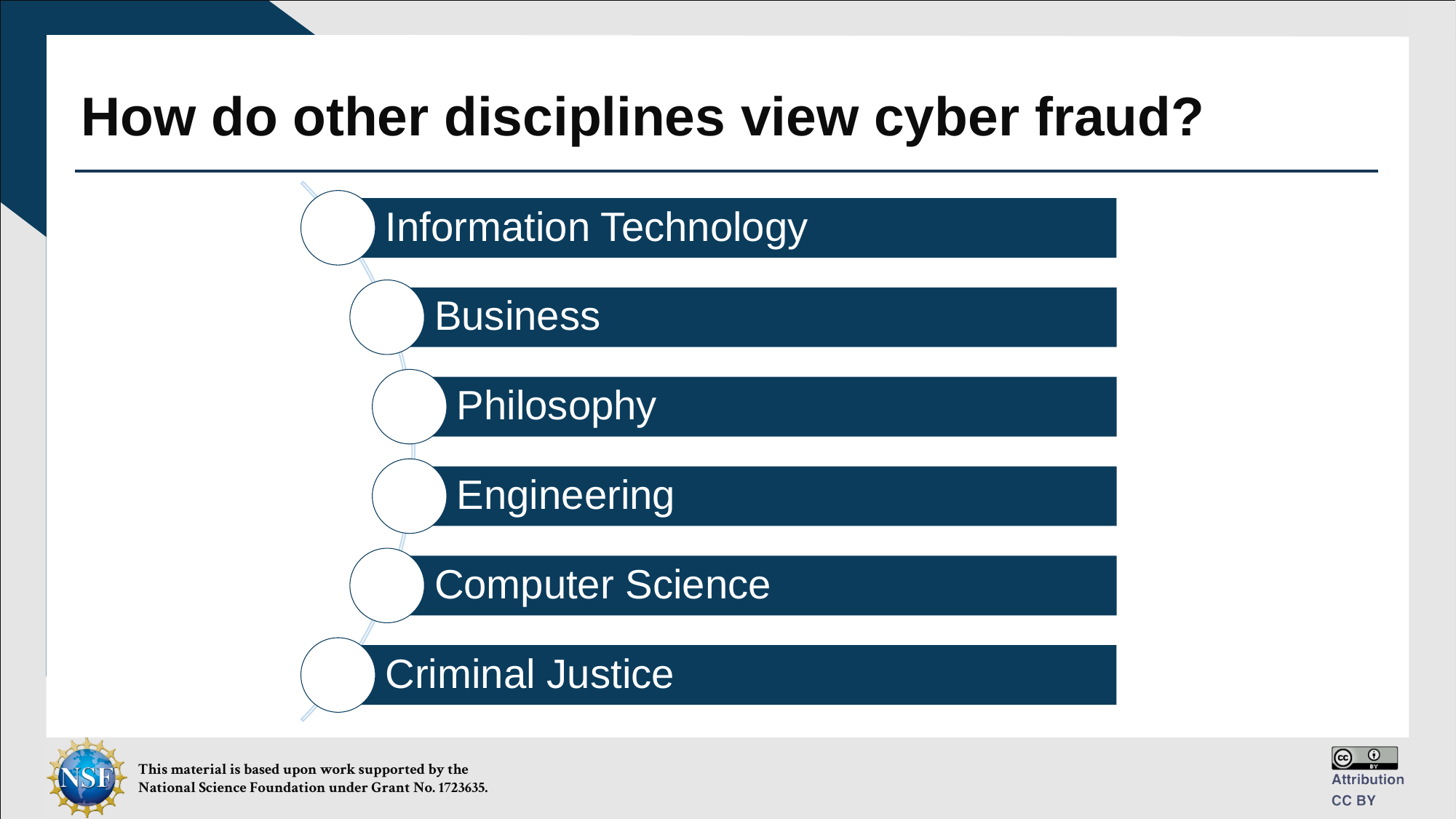

# How do other disciplines view cyber fraud?
Information Technology
Business
Philosophy
Engineering
Computer Science
Criminal Justice